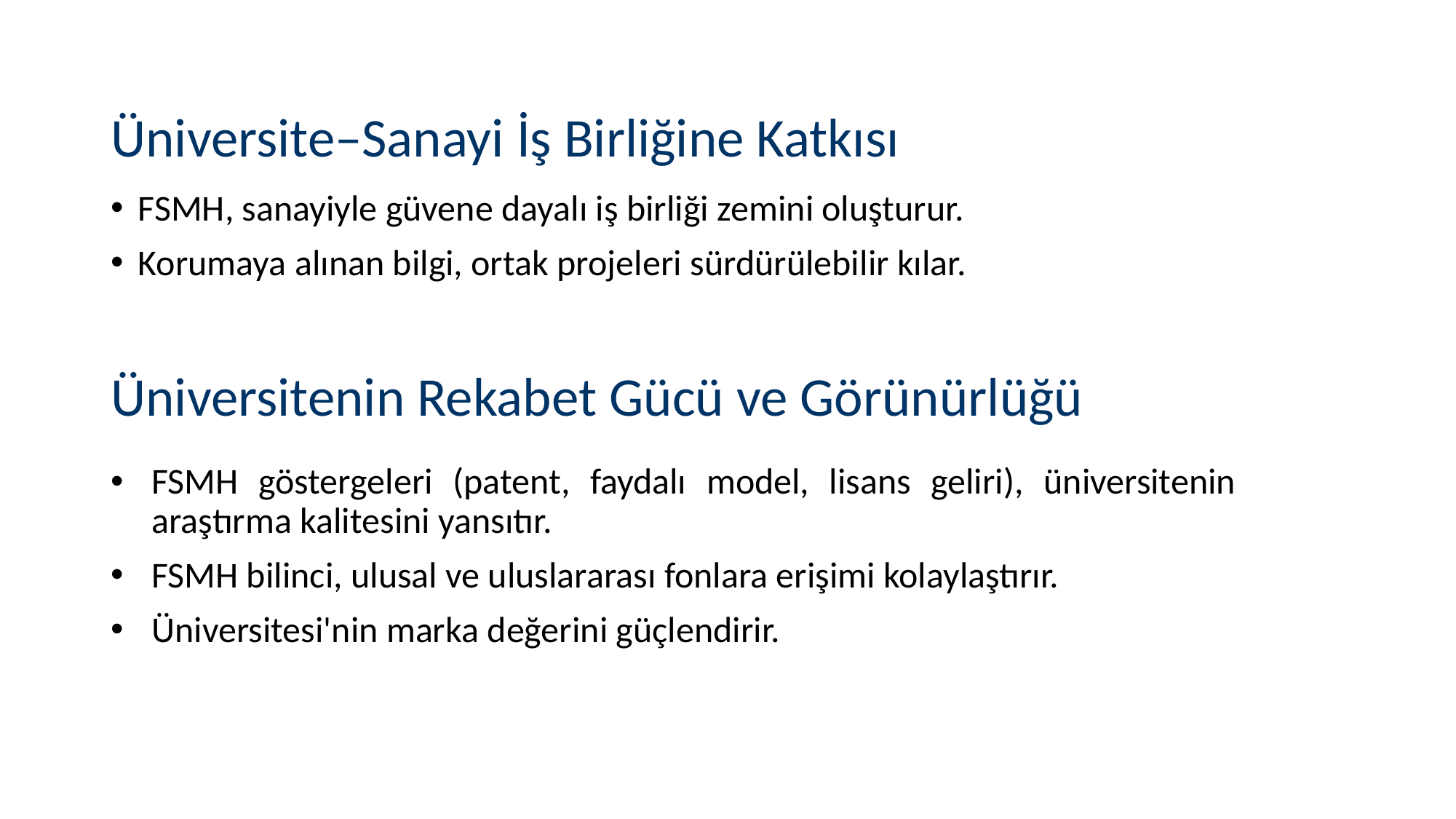

# Üniversite–Sanayi İş Birliğine Katkısı
FSMH, sanayiyle güvene dayalı iş birliği zemini oluşturur.
Korumaya alınan bilgi, ortak projeleri sürdürülebilir kılar.

Üniversitenin Rekabet Gücü ve Görünürlüğü
FSMH göstergeleri (patent, faydalı model, lisans geliri), üniversitenin araştırma kalitesini yansıtır.
FSMH bilinci, ulusal ve uluslararası fonlara erişimi kolaylaştırır.
Üniversitesi'nin marka değerini güçlendirir.